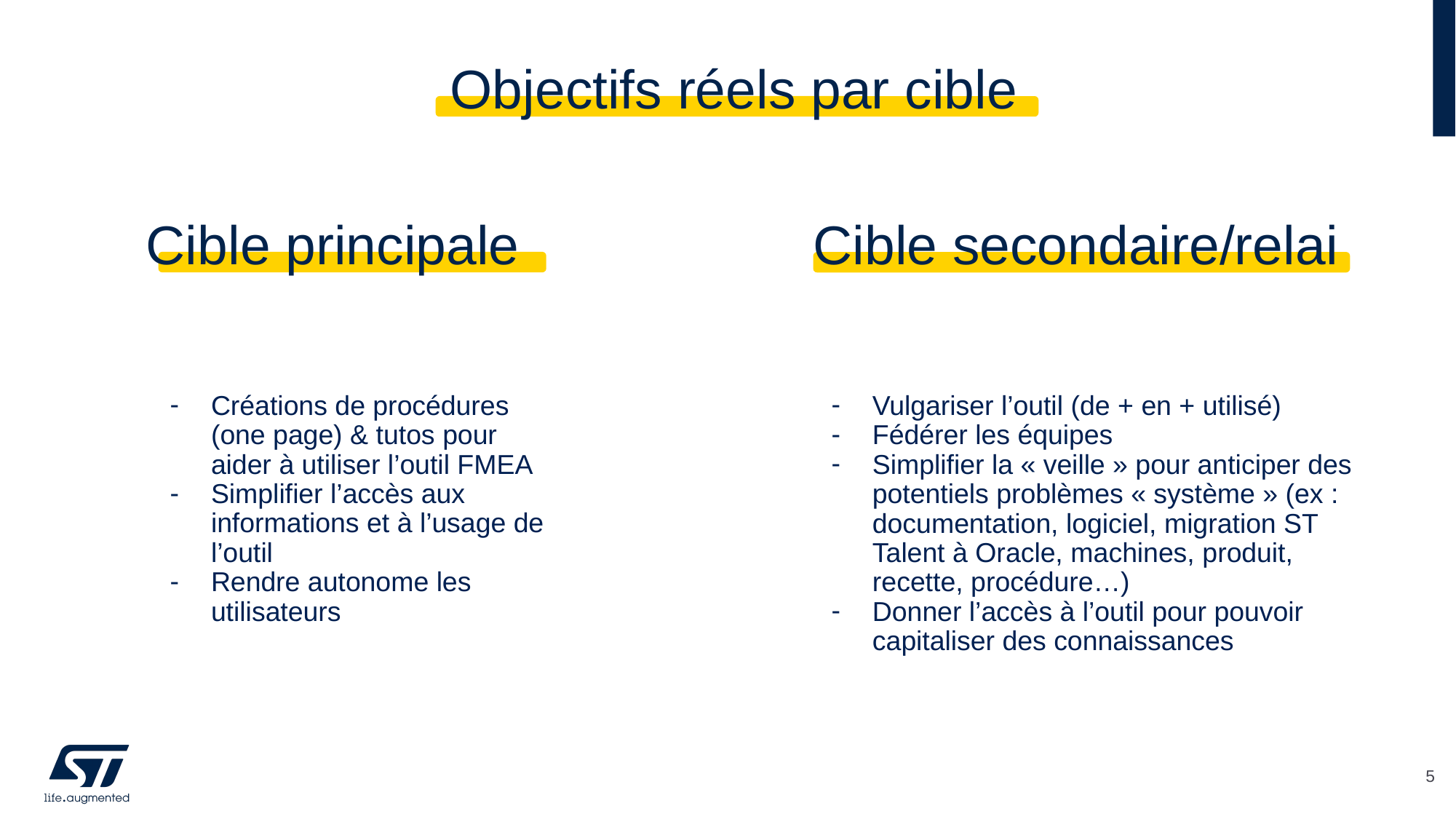

# Objectifs réels par cible

Cible principale
Cible secondaire/relai

Créations de procédures (one page) & tutos pour aider à utiliser l’outil FMEA
Simplifier l’accès aux informations et à l’usage de l’outil
Rendre autonome les utilisateurs
Vulgariser l’outil (de + en + utilisé)
Fédérer les équipes
Simplifier la « veille » pour anticiper des potentiels problèmes « système » (ex : documentation, logiciel, migration ST Talent à Oracle, machines, produit, recette, procédure…)
Donner l’accès à l’outil pour pouvoir capitaliser des connaissances
5